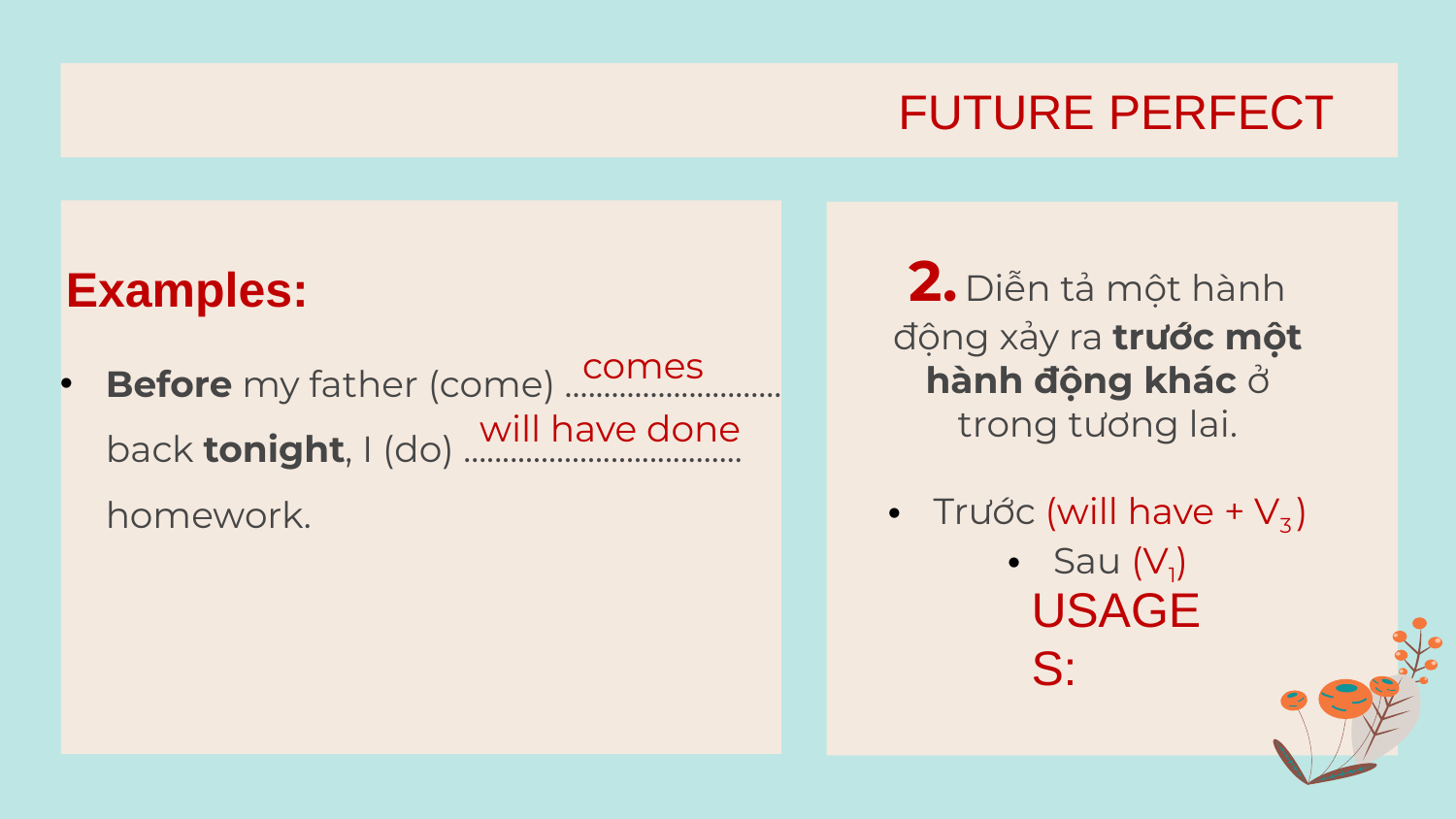

# FUTURE PERFECT
2. Diễn tả một hành động xảy ra trước một hành động khác ở trong tương lai.

Trước (will have + V3 )
Sau (V1)
Examples:
Before my father (come) ............................ back tonight, I (do) .................................... homework.
comes
will have done

USAGES: